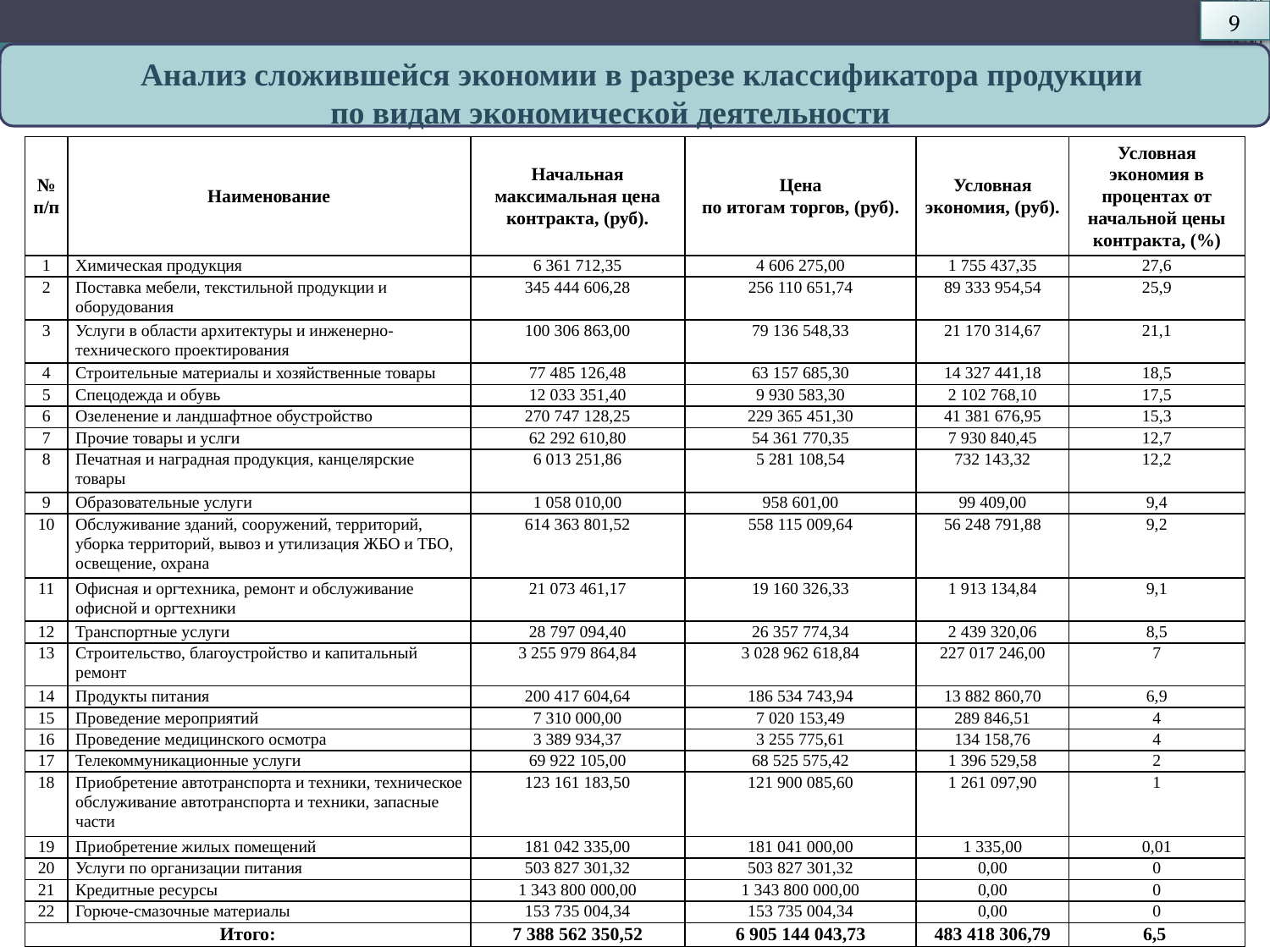

9

Анализ сложившейся экономии в разрезе классификатора продукции по видам экономической деятельности
| № п/п | Наименование | Начальная максимальная цена контракта, (руб). | Цена по итогам торгов, (руб). | Условная экономия, (руб). | Условная экономия в процентах от начальной цены контракта, (%) |
| --- | --- | --- | --- | --- | --- |
| 1 | Химическая продукция | 6 361 712,35 | 4 606 275,00 | 1 755 437,35 | 27,6 |
| 2 | Поставка мебели, текстильной продукции и оборудования | 345 444 606,28 | 256 110 651,74 | 89 333 954,54 | 25,9 |
| 3 | Услуги в области архитектуры и инженерно-технического проектирования | 100 306 863,00 | 79 136 548,33 | 21 170 314,67 | 21,1 |
| 4 | Строительные материалы и хозяйственные товары | 77 485 126,48 | 63 157 685,30 | 14 327 441,18 | 18,5 |
| 5 | Спецодежда и обувь | 12 033 351,40 | 9 930 583,30 | 2 102 768,10 | 17,5 |
| 6 | Озеленение и ландшафтное обустройство | 270 747 128,25 | 229 365 451,30 | 41 381 676,95 | 15,3 |
| 7 | Прочие товары и услги | 62 292 610,80 | 54 361 770,35 | 7 930 840,45 | 12,7 |
| 8 | Печатная и наградная продукция, канцелярские товары | 6 013 251,86 | 5 281 108,54 | 732 143,32 | 12,2 |
| 9 | Образовательные услуги | 1 058 010,00 | 958 601,00 | 99 409,00 | 9,4 |
| 10 | Обслуживание зданий, сооружений, территорий, уборка территорий, вывоз и утилизация ЖБО и ТБО, освещение, охрана | 614 363 801,52 | 558 115 009,64 | 56 248 791,88 | 9,2 |
| 11 | Офисная и оргтехника, ремонт и обслуживание офисной и оргтехники | 21 073 461,17 | 19 160 326,33 | 1 913 134,84 | 9,1 |
| 12 | Транспортные услуги | 28 797 094,40 | 26 357 774,34 | 2 439 320,06 | 8,5 |
| 13 | Строительство, благоустройство и капитальный ремонт | 3 255 979 864,84 | 3 028 962 618,84 | 227 017 246,00 | 7 |
| 14 | Продукты питания | 200 417 604,64 | 186 534 743,94 | 13 882 860,70 | 6,9 |
| 15 | Проведение мероприятий | 7 310 000,00 | 7 020 153,49 | 289 846,51 | 4 |
| 16 | Проведение медицинского осмотра | 3 389 934,37 | 3 255 775,61 | 134 158,76 | 4 |
| 17 | Телекоммуникационные услуги | 69 922 105,00 | 68 525 575,42 | 1 396 529,58 | 2 |
| 18 | Приобретение автотранспорта и техники, техническое обслуживание автотранспорта и техники, запасные части | 123 161 183,50 | 121 900 085,60 | 1 261 097,90 | 1 |
| 19 | Приобретение жилых помещений | 181 042 335,00 | 181 041 000,00 | 1 335,00 | 0,01 |
| 20 | Услуги по организации питания | 503 827 301,32 | 503 827 301,32 | 0,00 | 0 |
| 21 | Кредитные ресурсы | 1 343 800 000,00 | 1 343 800 000,00 | 0,00 | 0 |
| 22 | Горюче-смазочные материалы | 153 735 004,34 | 153 735 004,34 | 0,00 | 0 |
| Итого: |  | 7 388 562 350,52 | 6 905 144 043,73 | 483 418 306,79 | 6,5 |